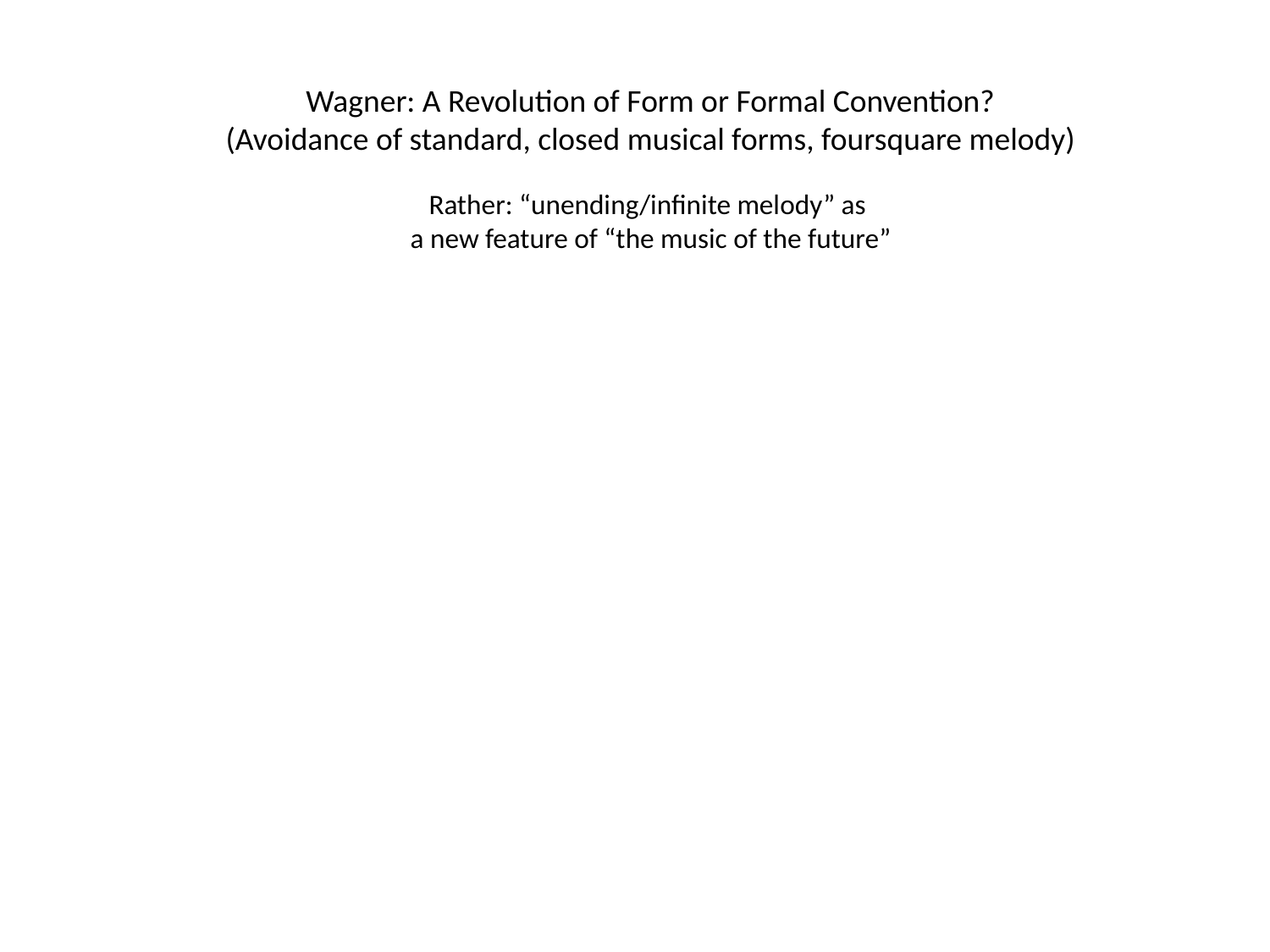

Wagner: A Revolution of Form or Formal Convention?
(Avoidance of standard, closed musical forms, foursquare melody)
Rather: “unending/infinite melody” as
a new feature of “the music of the future”